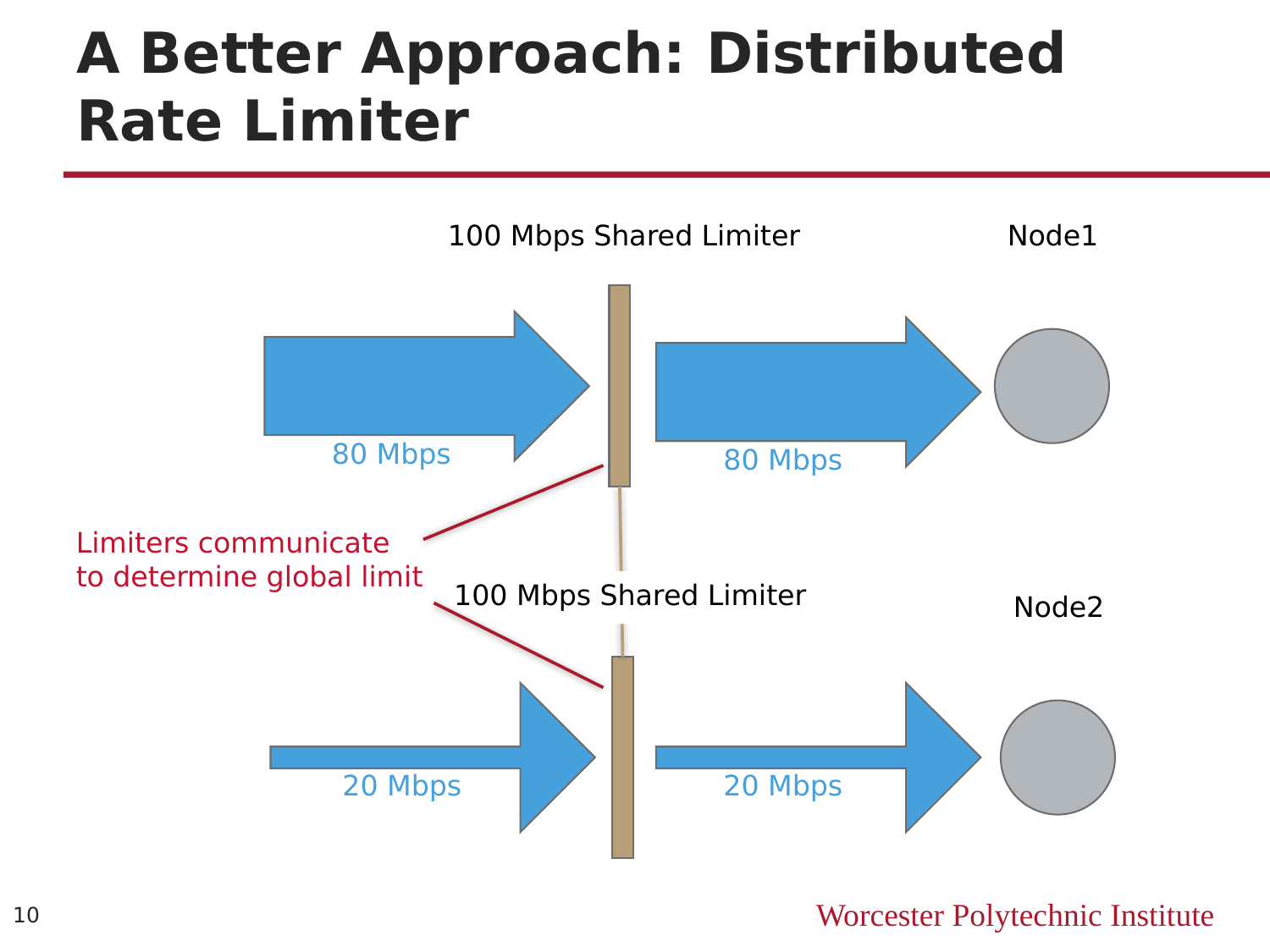

# A Better Approach: Distributed Rate Limiter
100 Mbps Shared Limiter
Node1

80 Mbps
80 Mbps
Limiters communicate
to determine global limit
100 Mbps Shared Limiter
Node2

20 Mbps
20 Mbps
10